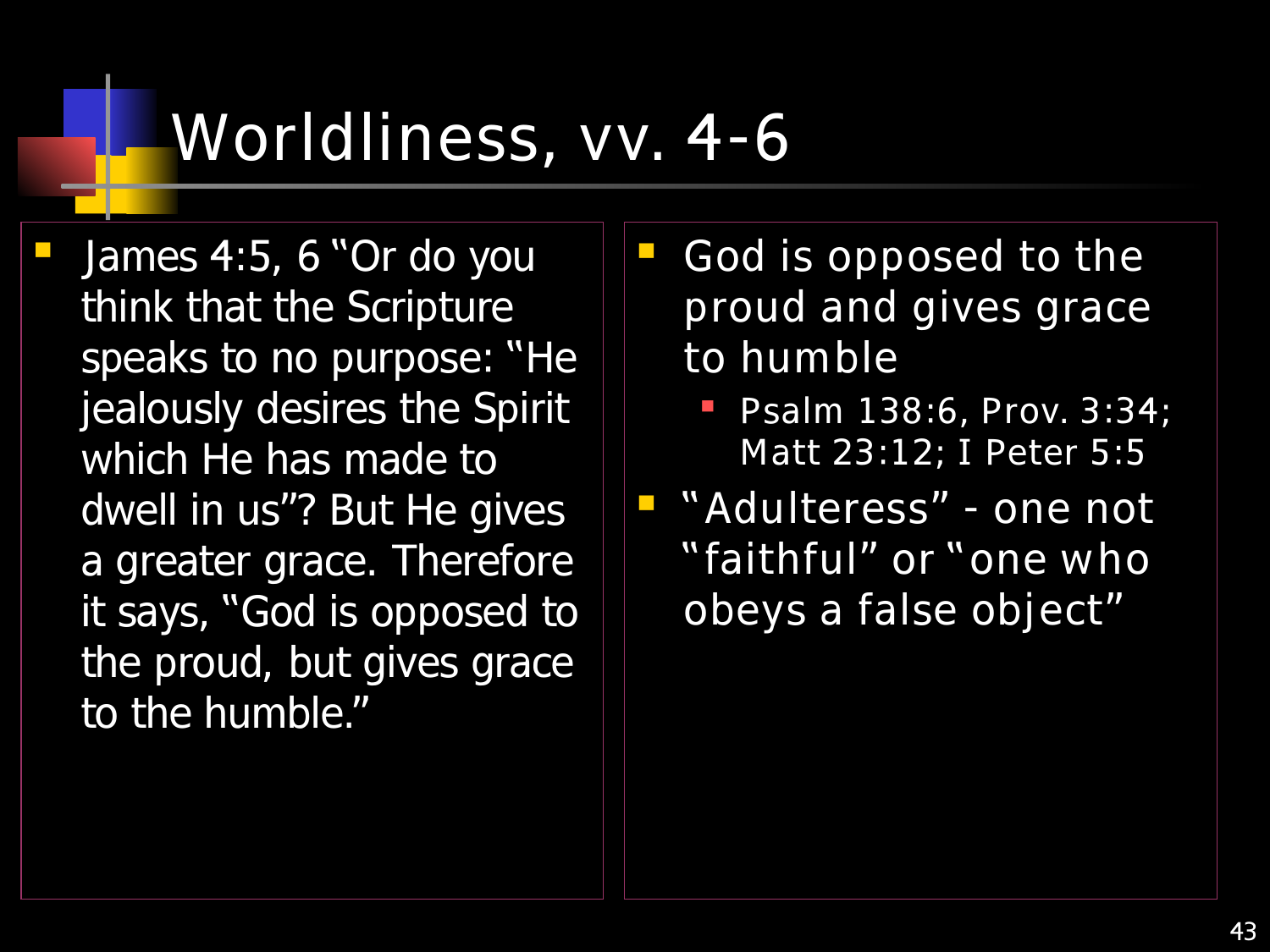

# Worldliness, vv. 4-6
James 4:5, 6 “Or do you think that the Scripture speaks to no purpose: “He jealously desires the Spirit which He has made to dwell in us”? But He gives a greater grace. Therefore it says, “God is opposed to the proud, but gives grace to the humble.”
God is opposed to the proud and gives grace to humble
Psalm 138:6, Prov. 3:34; Matt 23:12; I Peter 5:5
“Adulteress” - one not “faithful” or “one who obeys a false object”
43